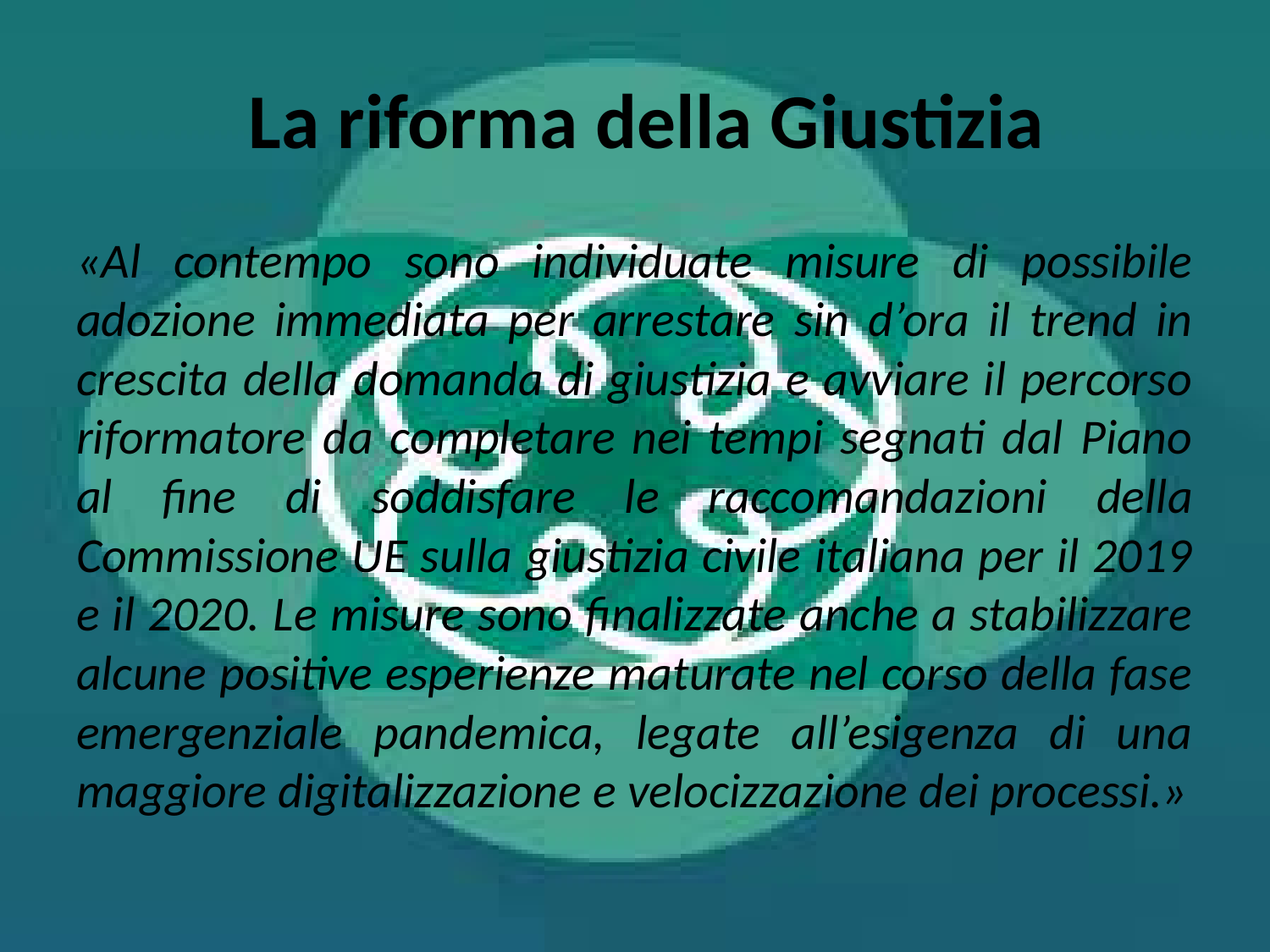

# La riforma della Giustizia
«Al contempo sono individuate misure di possibile adozione immediata per arrestare sin d’ora il trend in crescita della domanda di giustizia e avviare il percorso riformatore da completare nei tempi segnati dal Piano al fine di soddisfare le raccomandazioni della Commissione UE sulla giustizia civile italiana per il 2019 e il 2020. Le misure sono finalizzate anche a stabilizzare alcune positive esperienze maturate nel corso della fase emergenziale pandemica, legate all’esigenza di una maggiore digitalizzazione e velocizzazione dei processi.»